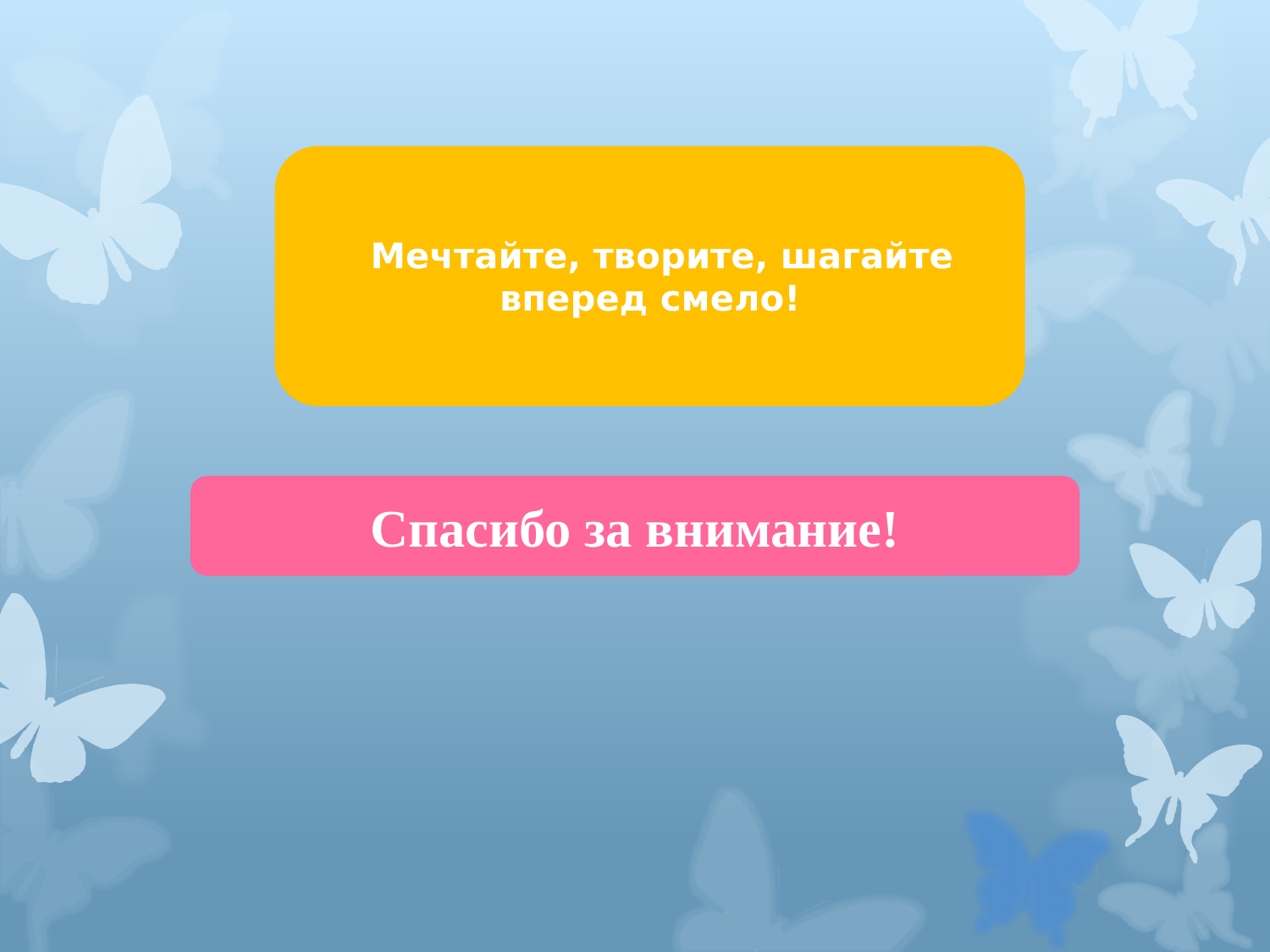

Мечтайте, творите, шагайте вперед смело!

Спасибо за внимание!